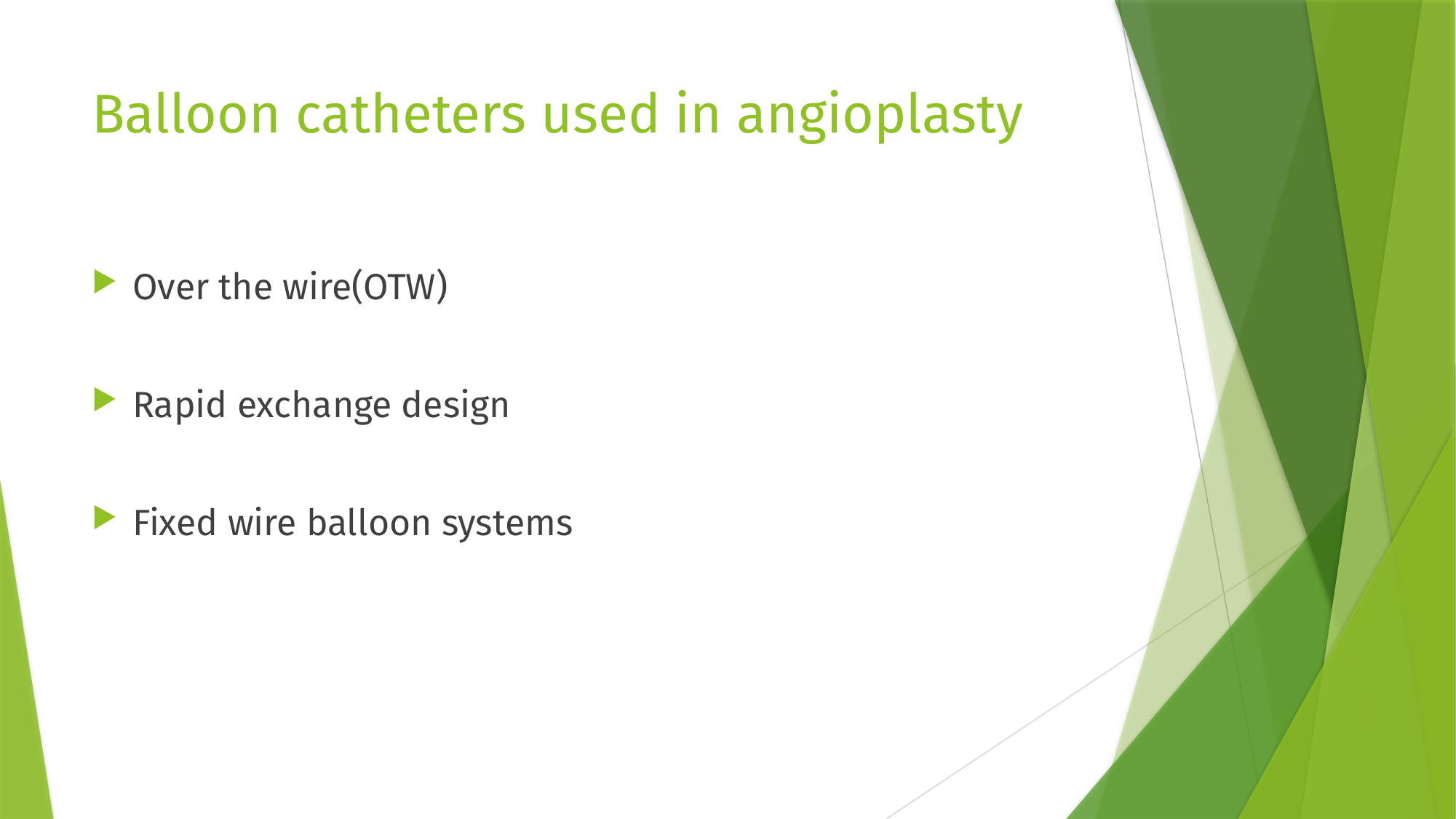

# Balloon catheters used in angioplasty
Over the wire(OTW)

Rapid exchange design

Fixed wire balloon systems